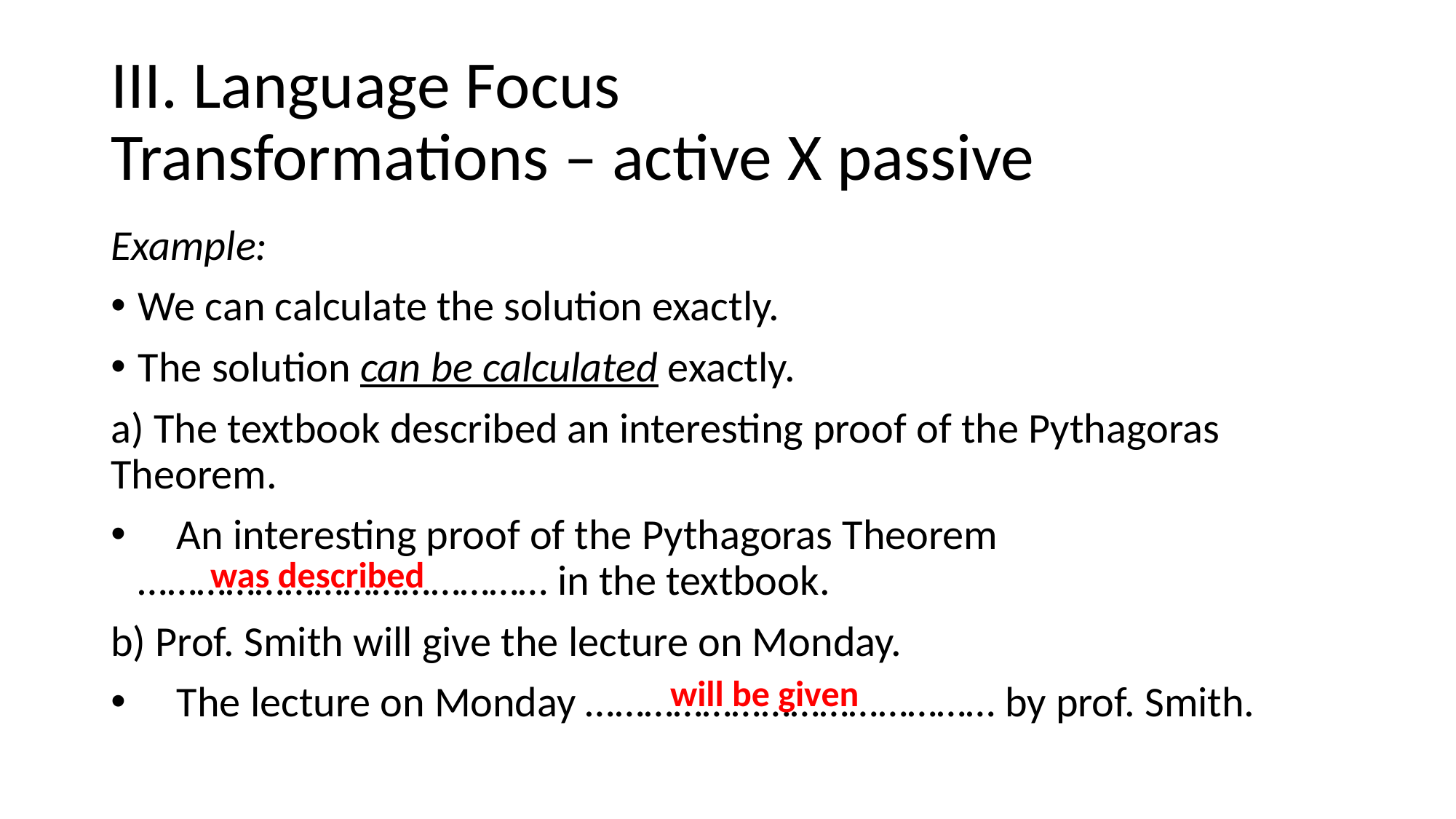

# III. Language Focus Transformations – active X passive
Example:
We can calculate the solution exactly.
The solution can be calculated exactly.
a) The textbook described an interesting proof of the Pythagoras Theorem.
    An interesting proof of the Pythagoras Theorem …………………………………… in the textbook.
b) Prof. Smith will give the lecture on Monday.
    The lecture on Monday …………………………………… by prof. Smith.

was described
will be given